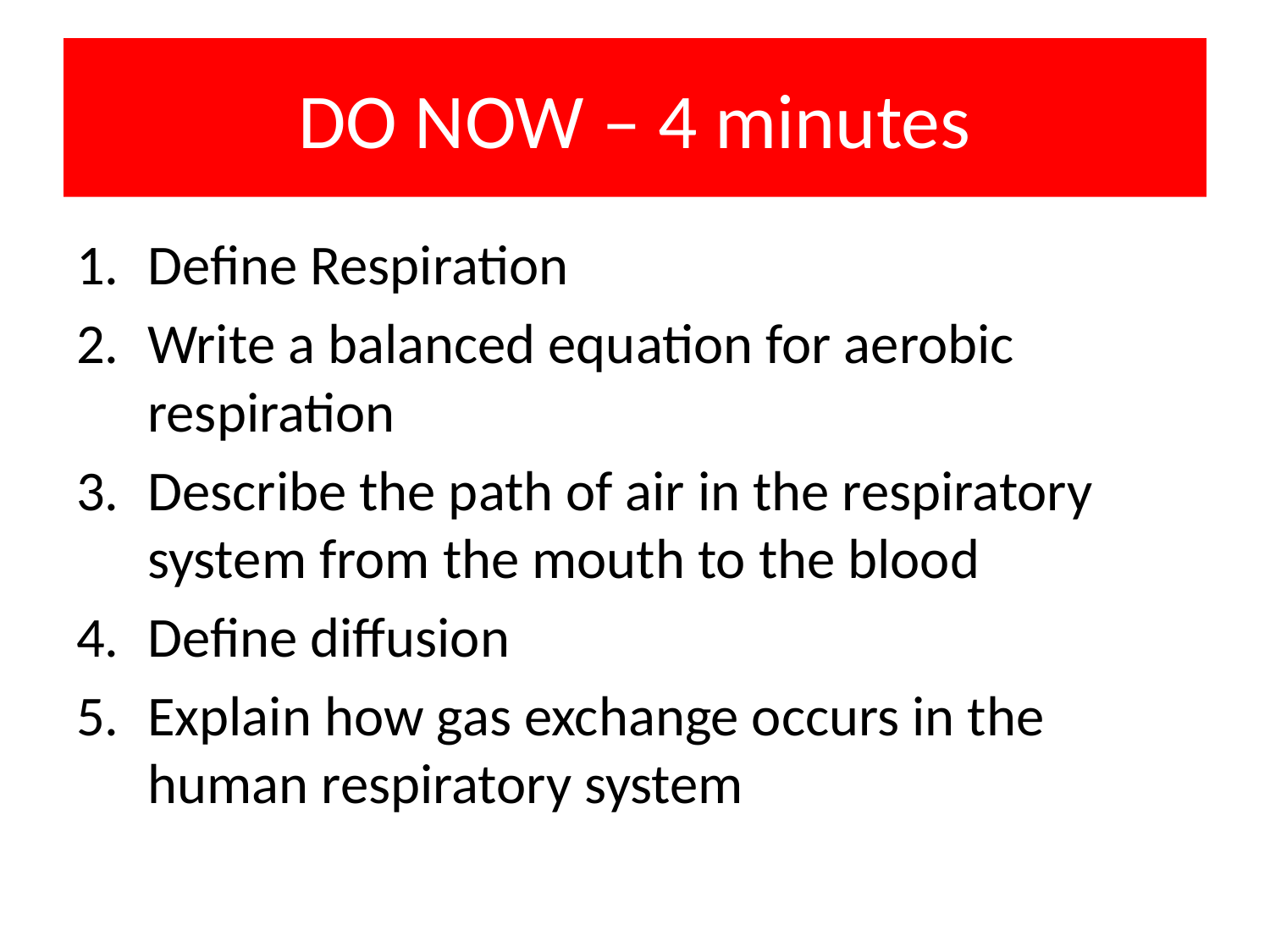

# DO NOW – 4 minutes
Define Respiration
Write a balanced equation for aerobic respiration
Describe the path of air in the respiratory system from the mouth to the blood
Define diffusion
Explain how gas exchange occurs in the human respiratory system